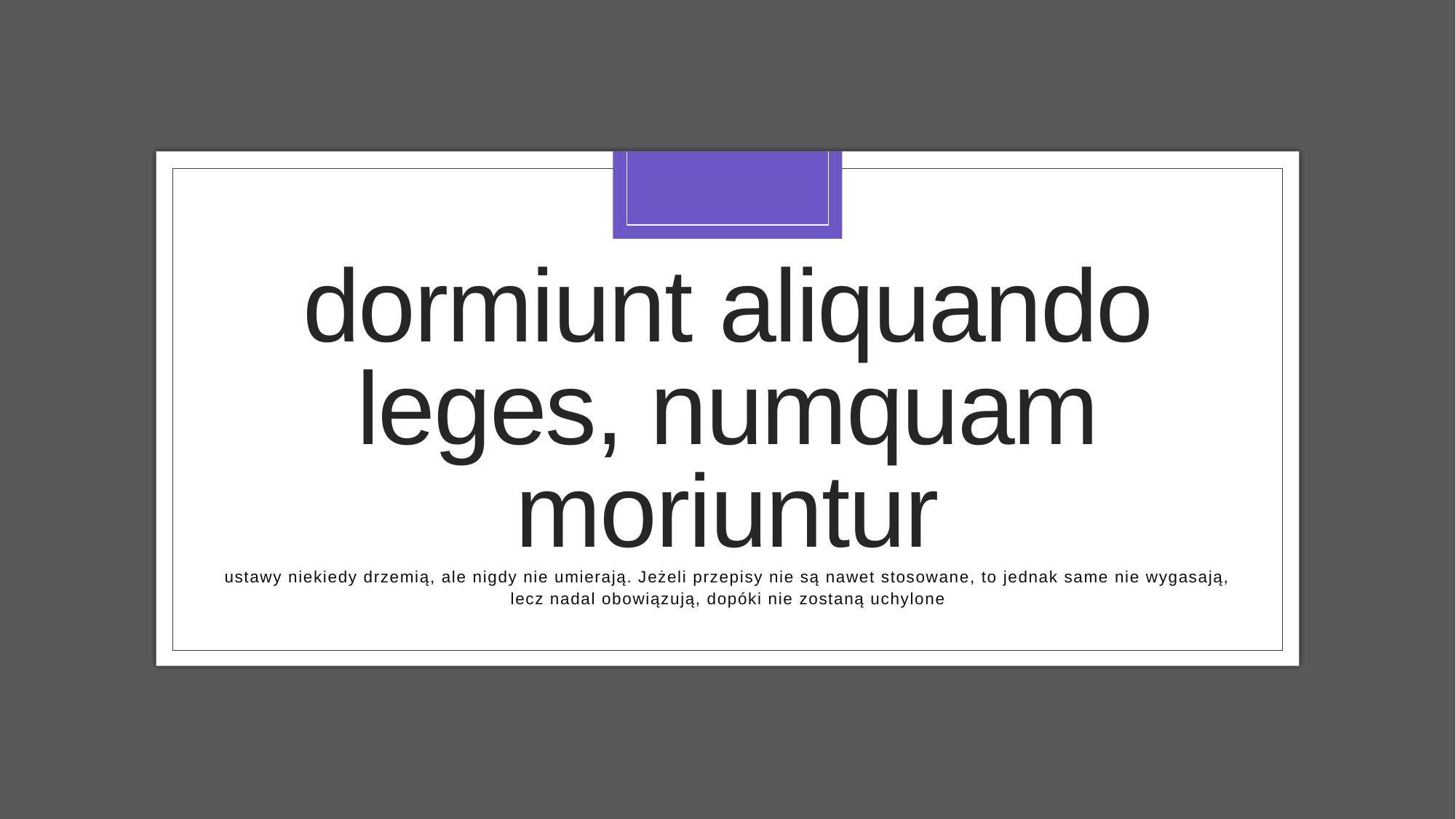

# dormiunt aliquando leges, numquam moriuntur
ustawy niekiedy drzemią, ale nigdy nie umierają. Jeżeli przepisy nie są nawet stosowane, to jednak same nie wygasają, lecz nadal obowiązują, dopóki nie zostaną uchylone